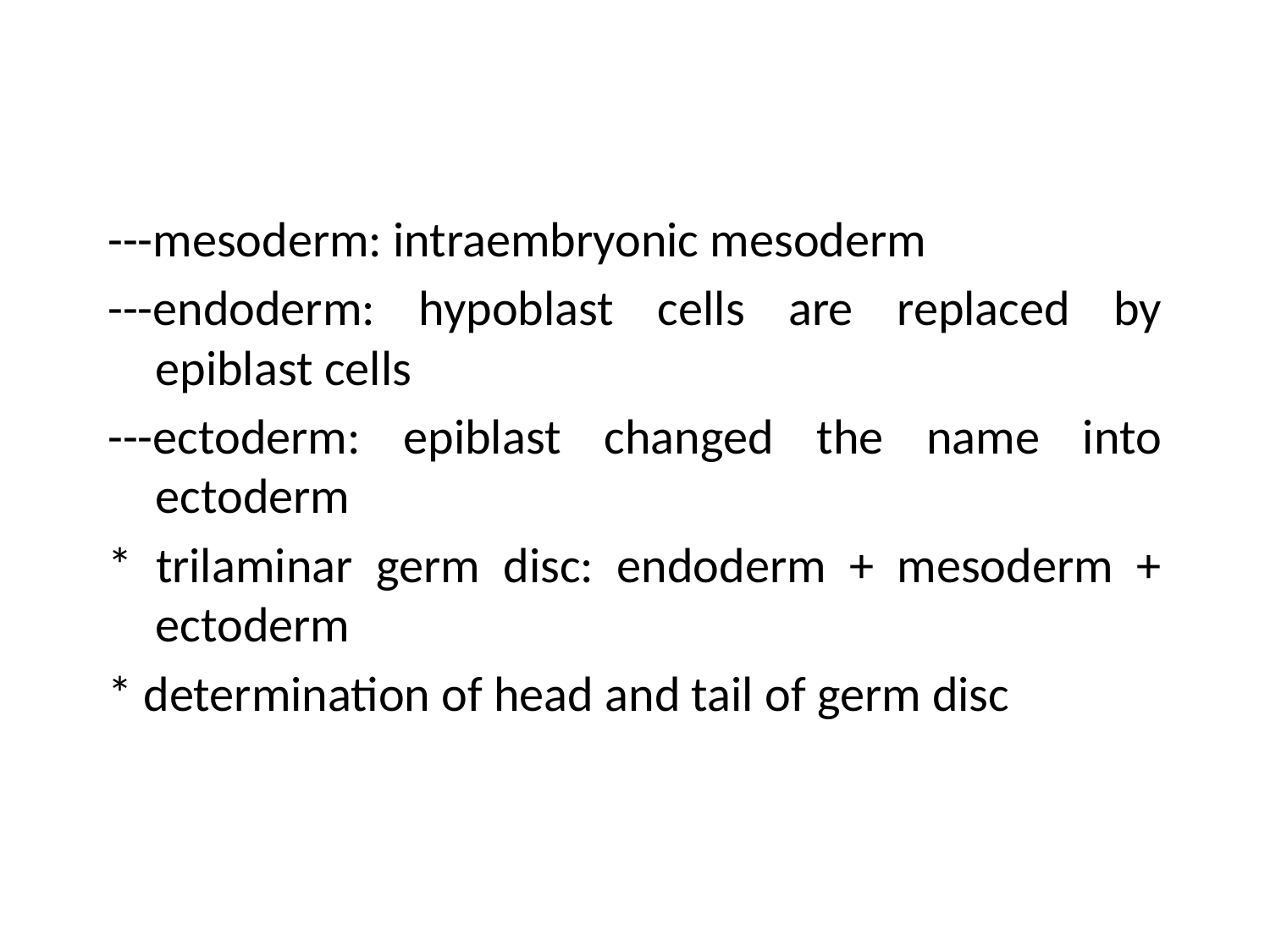

---mesoderm: intraembryonic mesoderm
---endoderm: hypoblast cells are replaced by epiblast cells
---ectoderm: epiblast changed the name into ectoderm
* trilaminar germ disc: endoderm + mesoderm + ectoderm
* determination of head and tail of germ disc